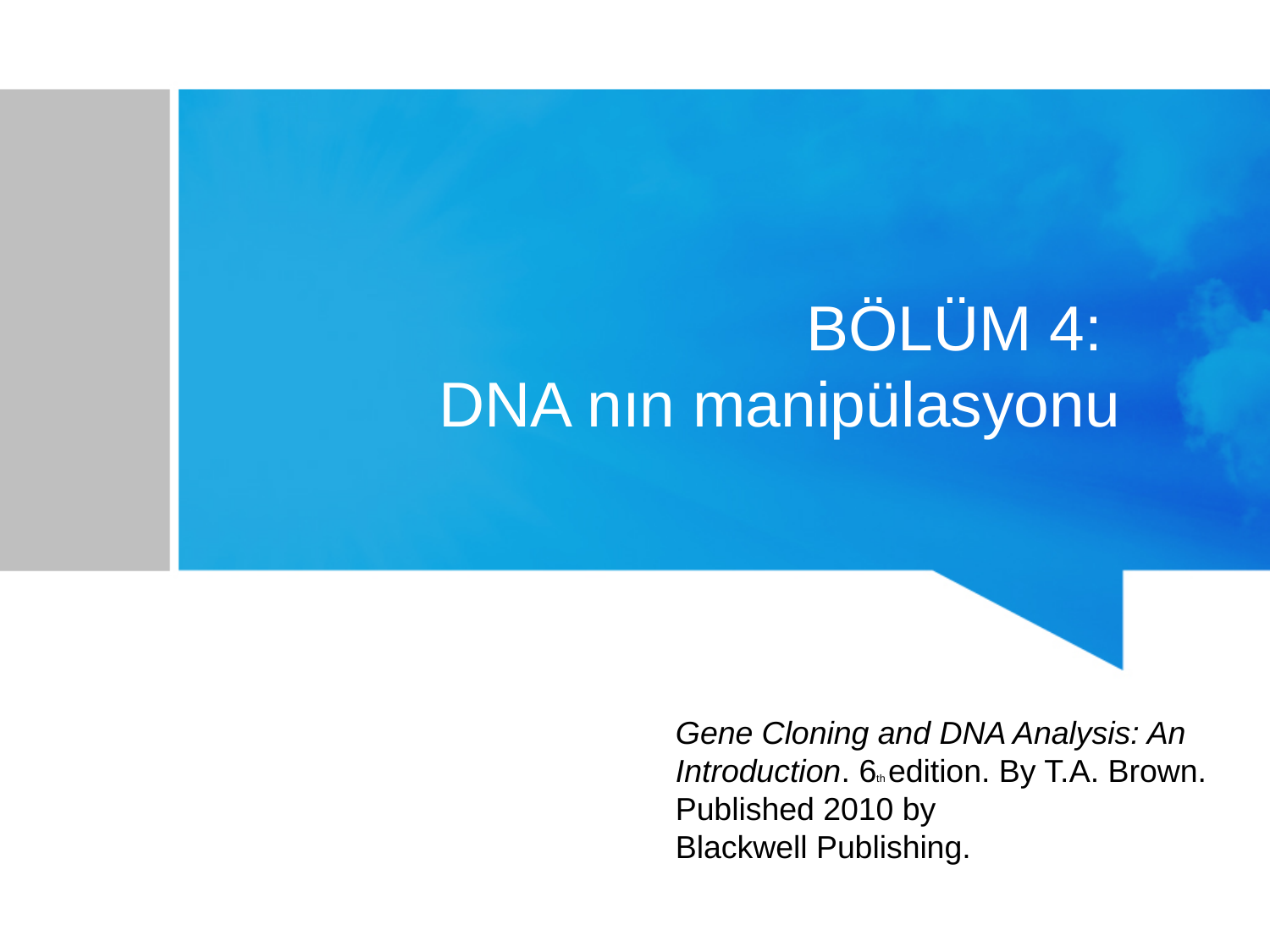

# BÖLÜM 4: DNA nın manipülasyonu

Gene Cloning and DNA Analysis: An Introduction. 6th edition. By T.A. Brown. Published 2010 by
Blackwell Publishing.